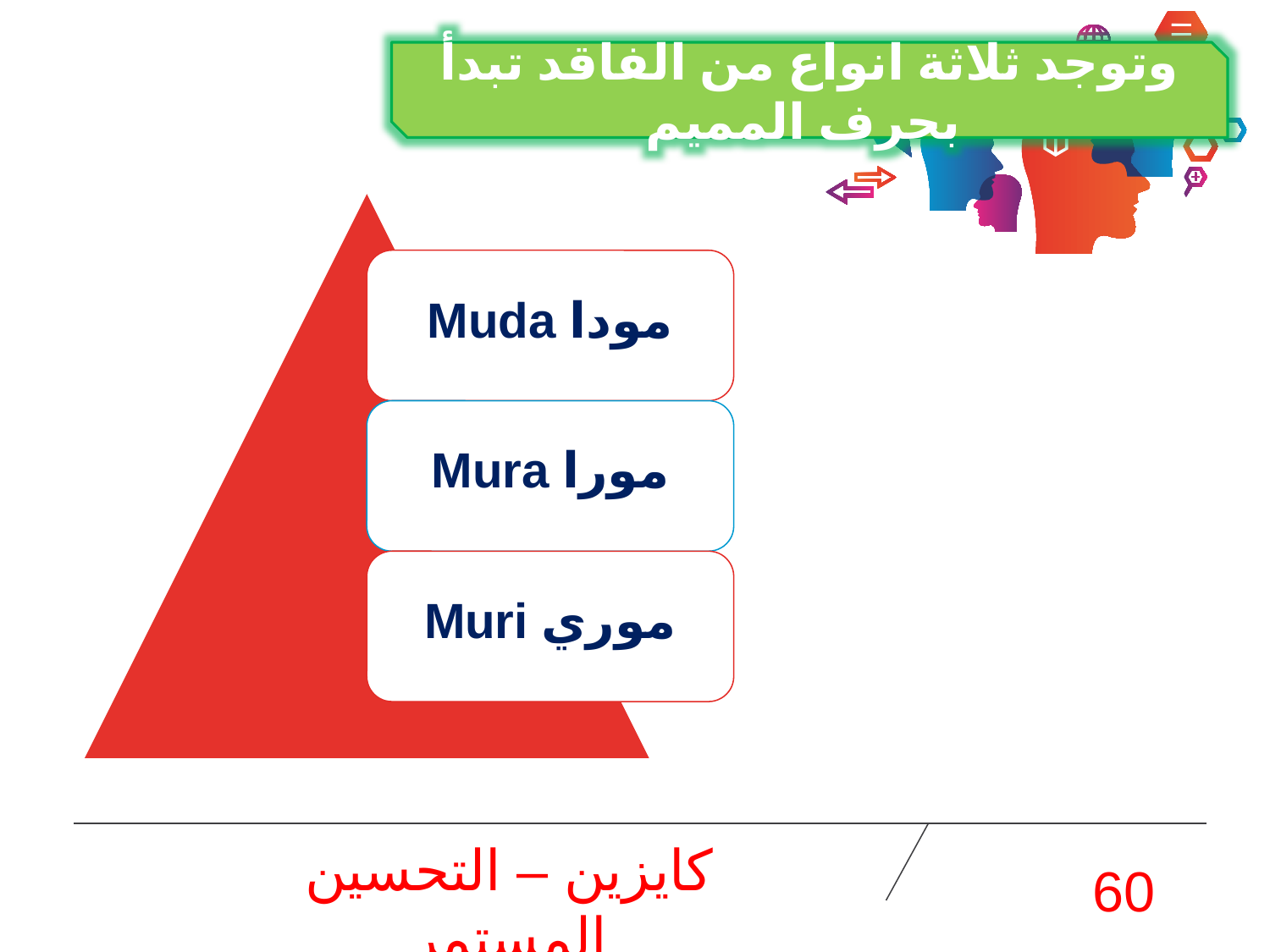

وتوجد ثلاثة انواع من الفاقد تبدأ بحرف المميم
مودا Muda
مورا Mura
موري Muri
كايزين – التحسين المستمر
60